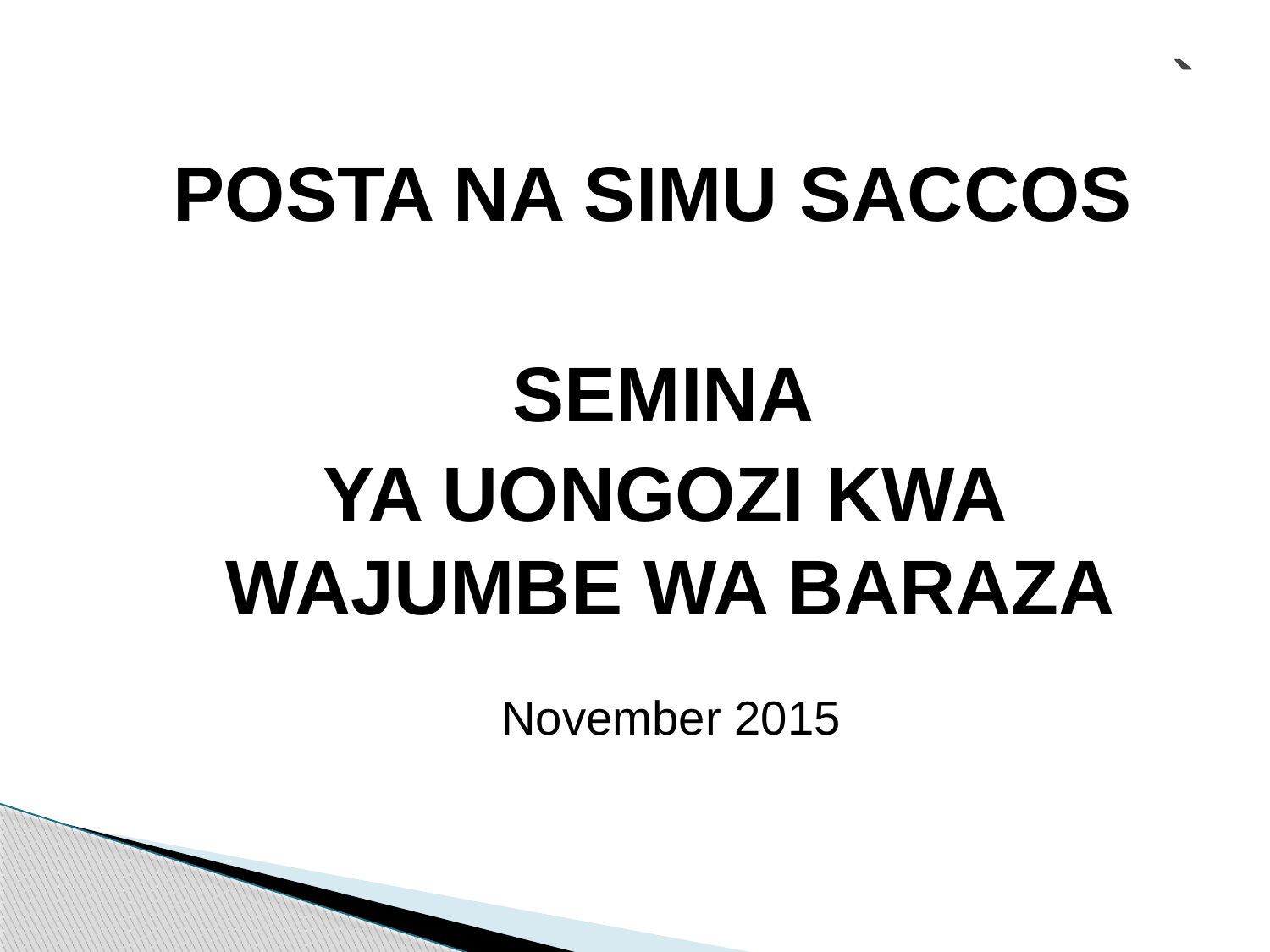

# `
POSTA NA SIMU SACCOS

 SEMINA
 YA UONGOZI KWA WAJUMBE WA BARAZA
November 2015